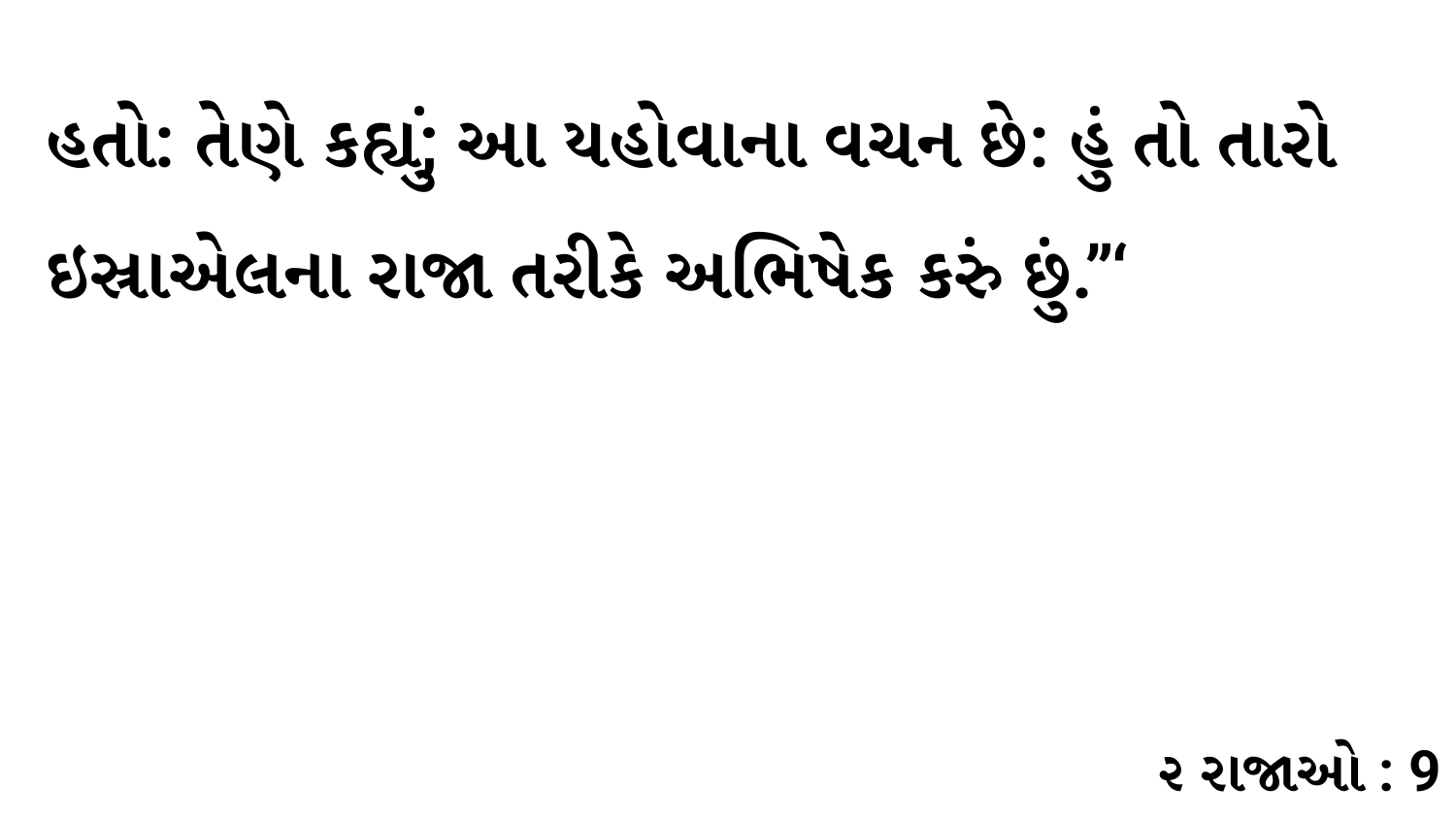

હતો: તેણે કહ્યું; આ યહોવાના વચન છે: હું તો તારો ઇસ્રાએલના રાજા તરીકે અભિષેક કરું છું.”‘
૨ રાજાઓ : 9